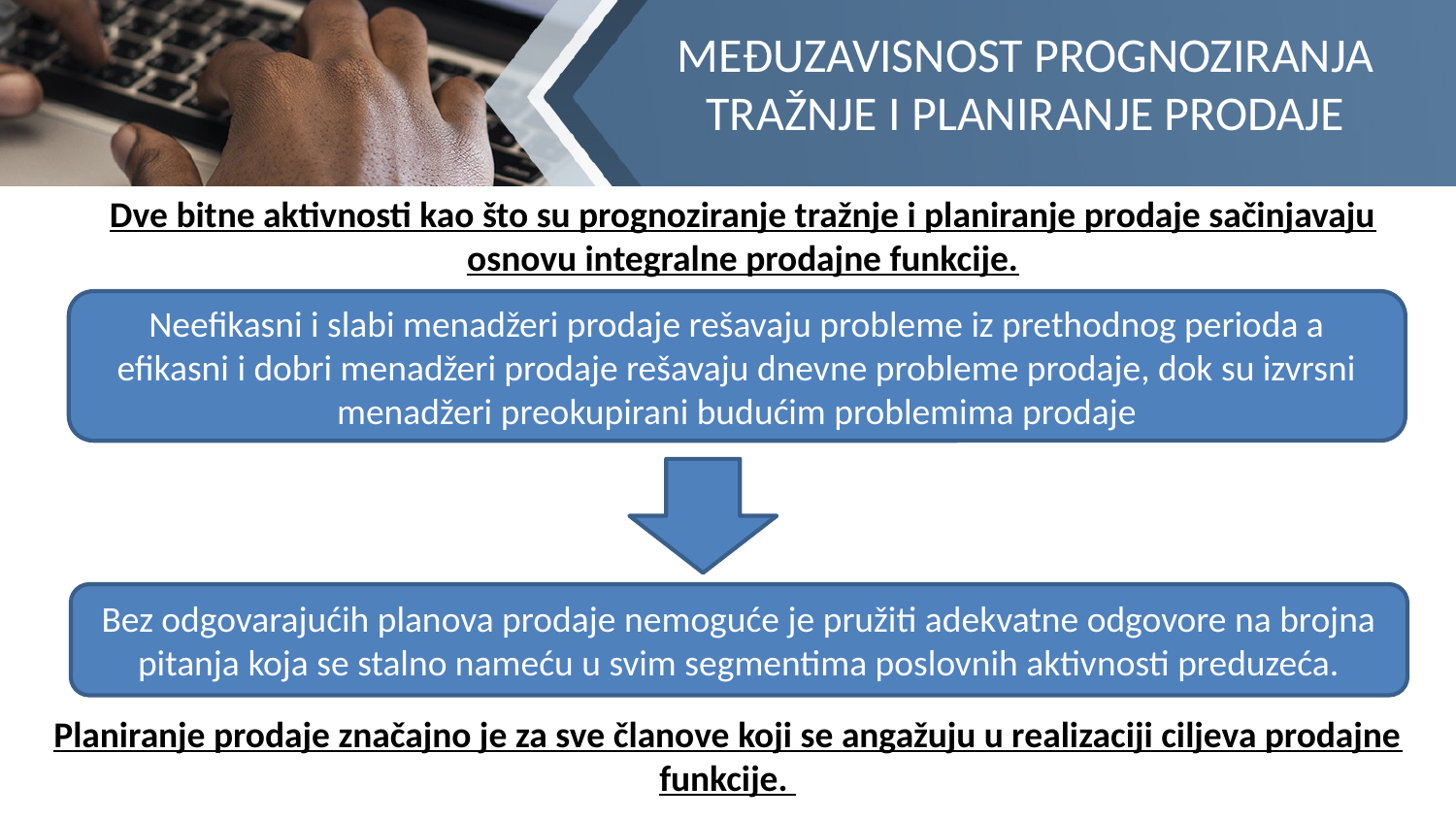

MEĐUZAVISNOST PROGNOZIRANJA TRAŽNJE I PLANIRANJE PRODAJE
Dve bitne aktivnosti kao što su prognoziranje tražnje i planiranje prodaje sačinjavaju osnovu integralne prodajne funkcije.
Neefikasni i slabi menadžeri prodaje rešavaju probleme iz prethodnog perioda a efikasni i dobri menadžeri prodaje rešavaju dnevne probleme prodaje, dok su izvrsni menadžeri preokupirani budućim problemima prodaje

Bez odgovarajućih planova prodaje nemoguće je pružiti adekvatne odgovore na brojna pitanja koja se stalno nameću u svim segmentima poslovnih aktivnosti preduzeća.
Planiranje prodaje značajno je za sve članove koji se angažuju u realizaciji ciljeva prodajne funkcije.